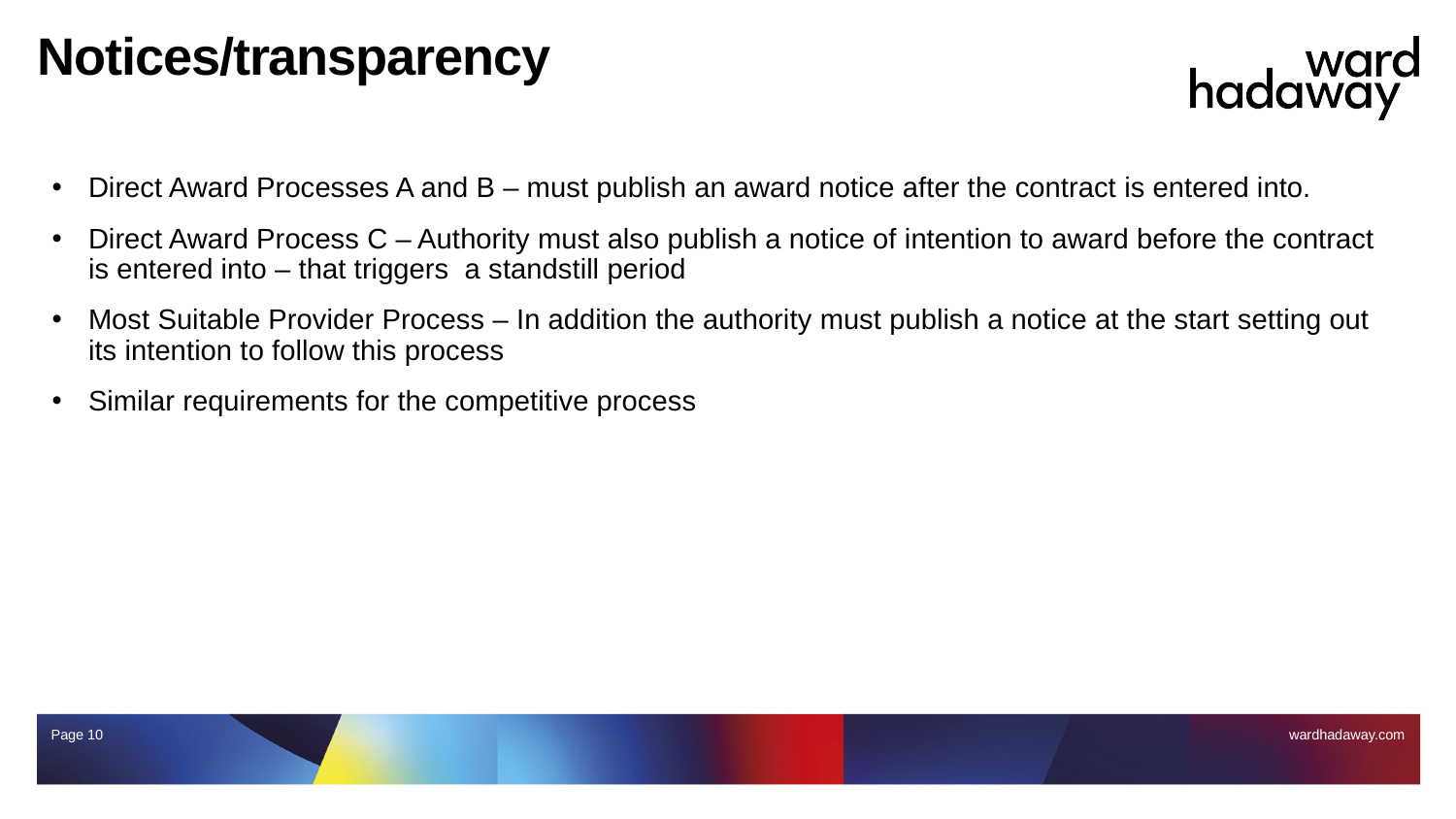

# Notices/transparency
Direct Award Processes A and B – must publish an award notice after the contract is entered into.
Direct Award Process C – Authority must also publish a notice of intention to award before the contract is entered into – that triggers  a standstill period
Most Suitable Provider Process – In addition the authority must publish a notice at the start setting out its intention to follow this process
Similar requirements for the competitive process
Page 10